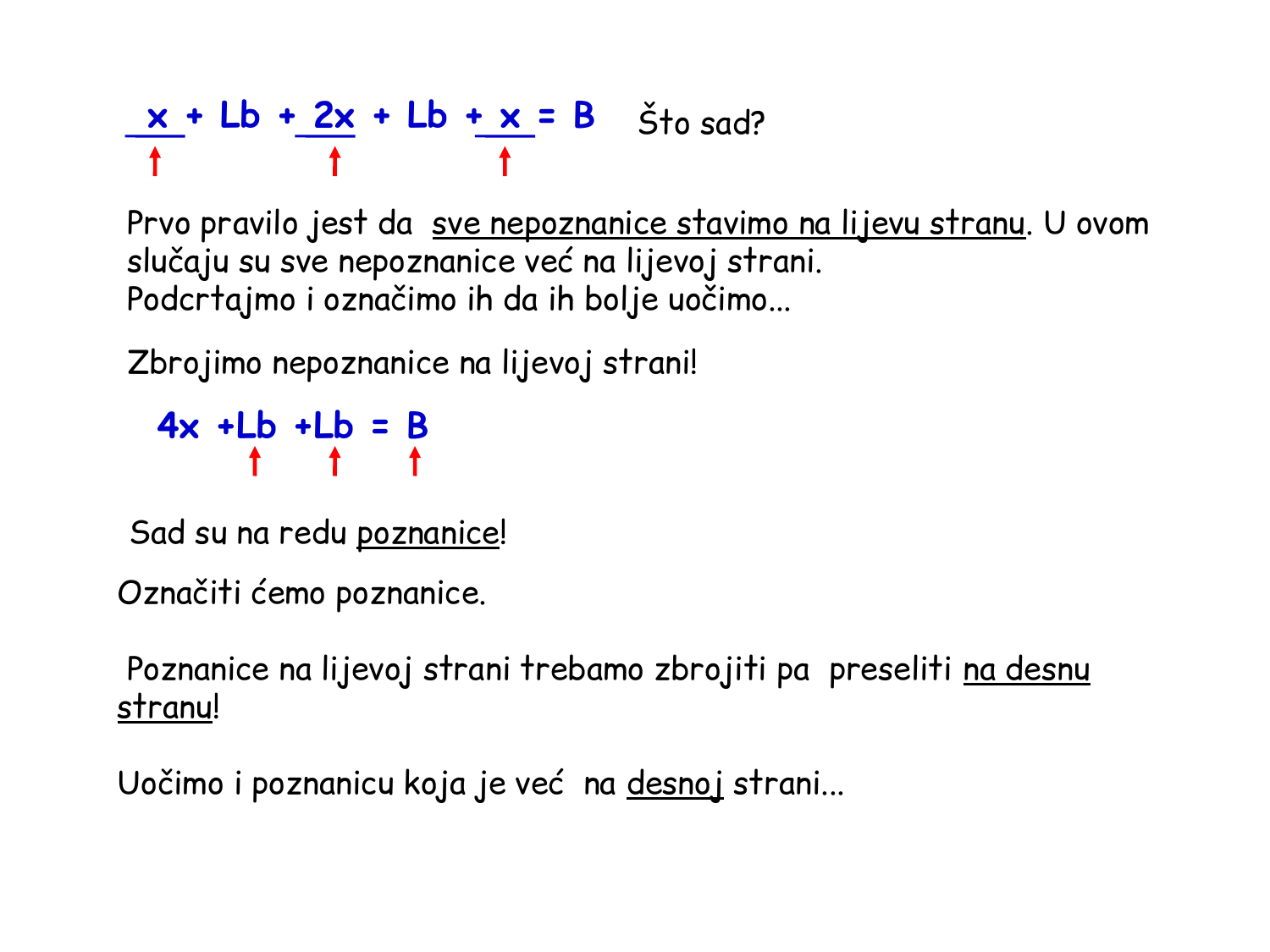

x + Lb + 2x + Lb + x = B
Što sad?

Prvo pravilo jest da  sve nepoznanice stavimo na lijevu stranu. U ovom slučaju su sve nepoznanice već na lijevoj strani.
Podcrtajmo i označimo ih da ih bolje uočimo...
Zbrojimo nepoznanice na lijevoj strani!
4x +Lb +Lb = B

Sad su na redu poznanice!
Označiti ćemo poznanice.

 Poznanice na lijevoj strani trebamo zbrojiti pa  preseliti na desnu stranu!

Uočimo i poznanicu koja je već  na desnoj strani...